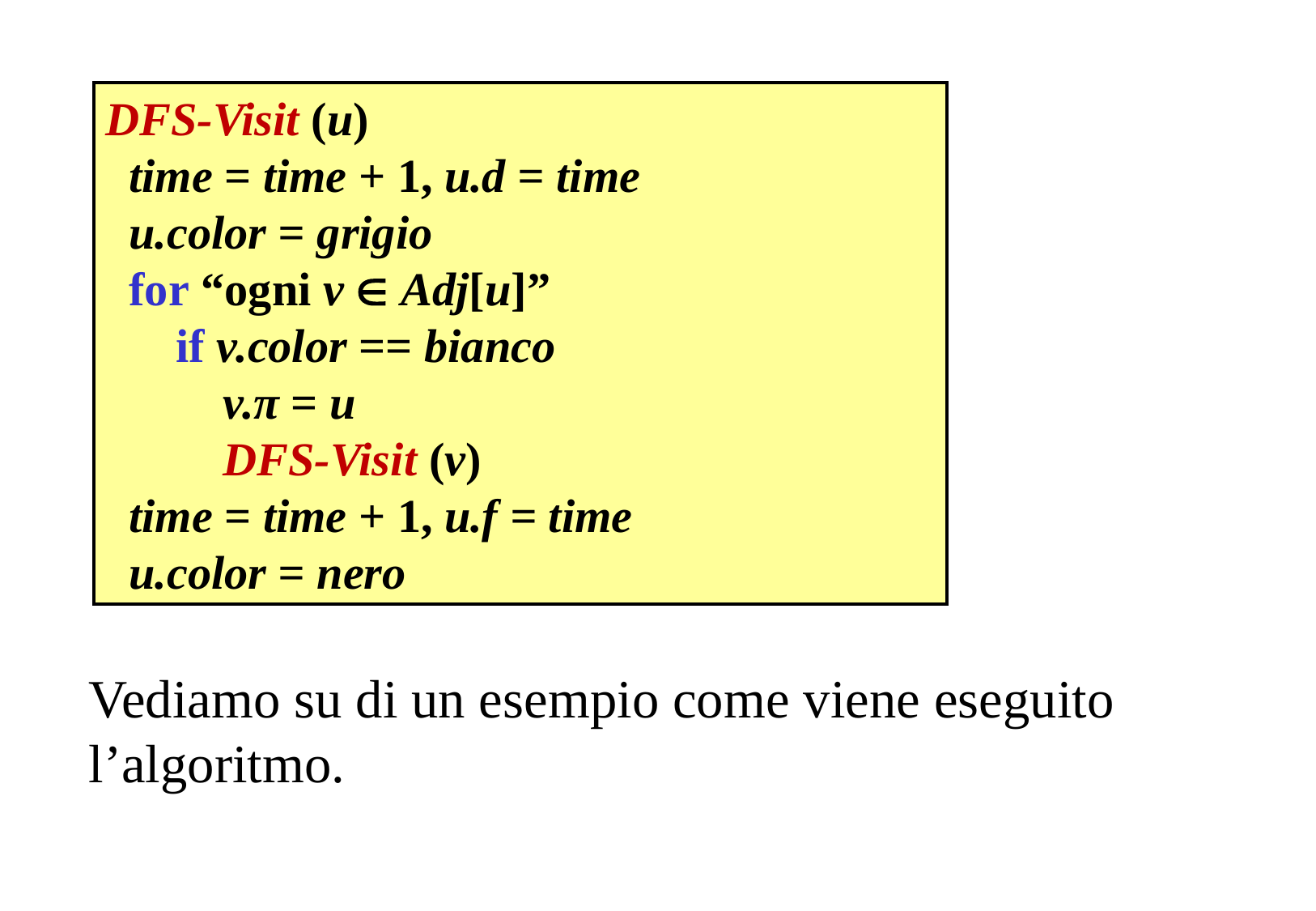

DFS-Visit (u)
  time = time + 1, u.d = time
  u.color = grigio
  for “ogni v ∈ Adj[u]”
      if v.color == bianco
          v.π = u
          DFS-Visit (v)
  time = time + 1, u.f = time
  u.color = nero
Vediamo su di un esempio come viene eseguito l’algoritmo.